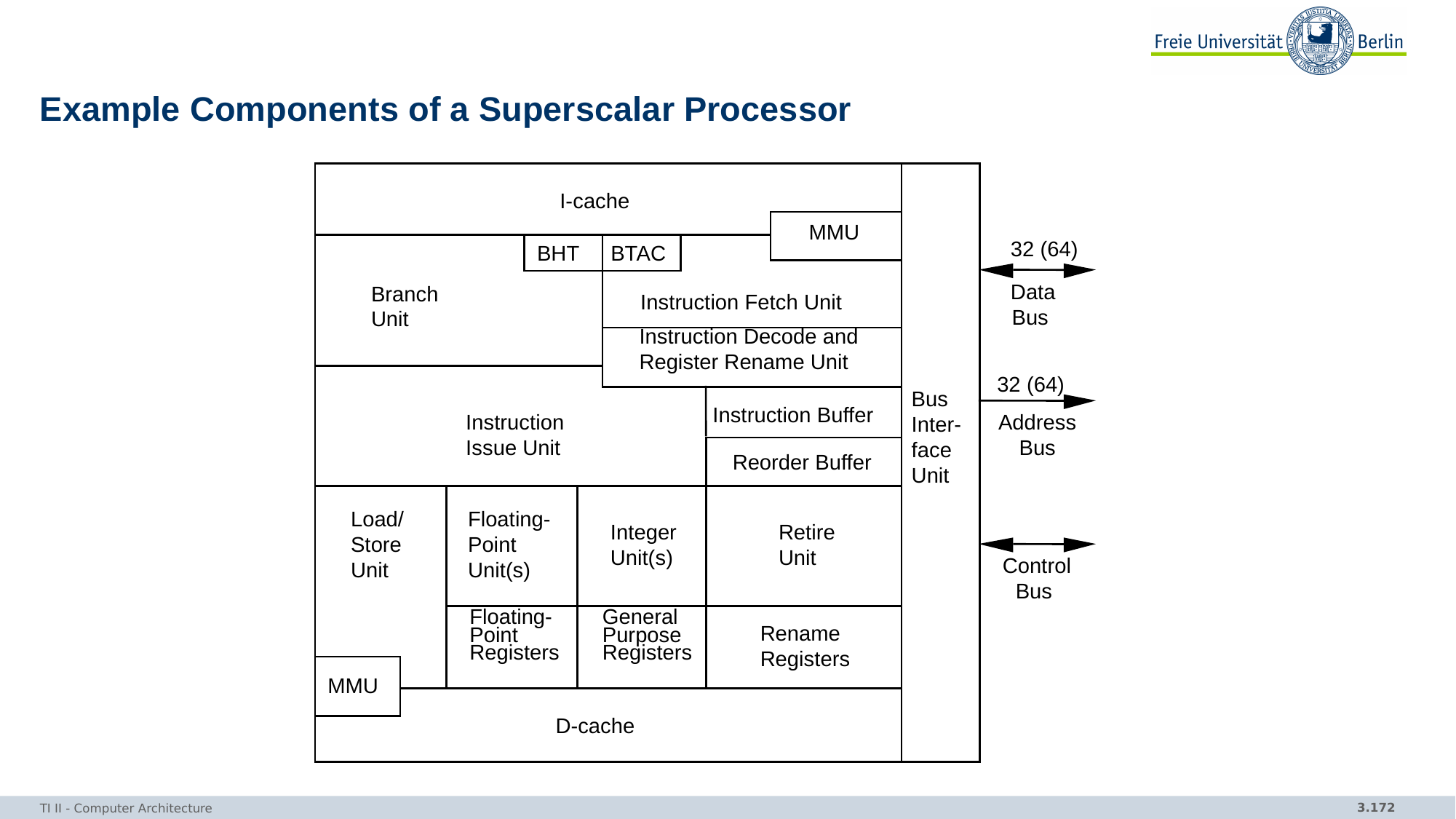

# Example Components of a Superscalar Processor

I-cache

MMU

32 (64)
BHT
BTAC

Data
Bus
Branch
Unit
Instruction Fetch Unit
Instruction Decode and
Register Rename Unit

32 (64)

Bus
Inter-
face
Unit

Instruction Buffer
Instruction
Issue Unit
Address
Bus

Reorder Buffer

Load/
Store
Unit
Floating-
Point
Unit(s)

Integer
Unit(s)
Retire
Unit

Control
Bus

Floating-
Point
Registers
General
Purpose
Registers
Rename
Registers

MMU

D-cache
TI II - Computer Architecture